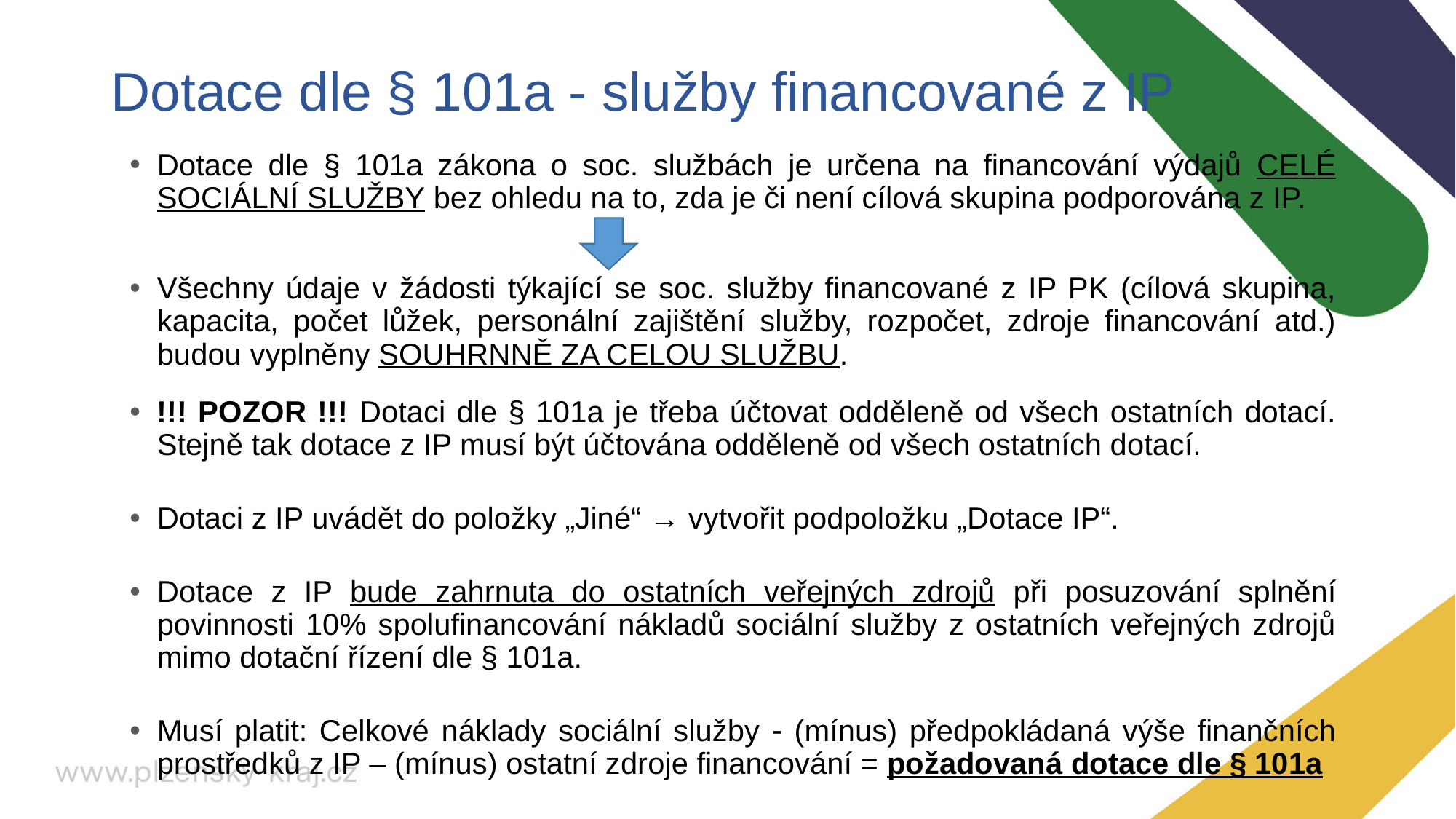

# Dotace dle § 101a - služby financované z IP
Dotace dle § 101a zákona o soc. službách je určena na financování výdajů CELÉ SOCIÁLNÍ SLUŽBY bez ohledu na to, zda je či není cílová skupina podporována z IP.

Všechny údaje v žádosti týkající se soc. služby financované z IP PK (cílová skupina, kapacita, počet lůžek, personální zajištění služby, rozpočet, zdroje financování atd.) budou vyplněny SOUHRNNĚ ZA CELOU SLUŽBU.

!!! POZOR !!! Dotaci dle § 101a je třeba účtovat odděleně od všech ostatních dotací. Stejně tak dotace z IP musí být účtována odděleně od všech ostatních dotací.

Dotaci z IP uvádět do položky „Jiné“ → vytvořit podpoložku „Dotace IP“.

Dotace z IP bude zahrnuta do ostatních veřejných zdrojů při posuzování splnění povinnosti 10% spolufinancování nákladů sociální služby z ostatních veřejných zdrojů mimo dotační řízení dle § 101a.

Musí platit: Celkové náklady sociální služby − (mínus) předpokládaná výše finančních prostředků z IP – (mínus) ostatní zdroje financování = požadovaná dotace dle § 101a